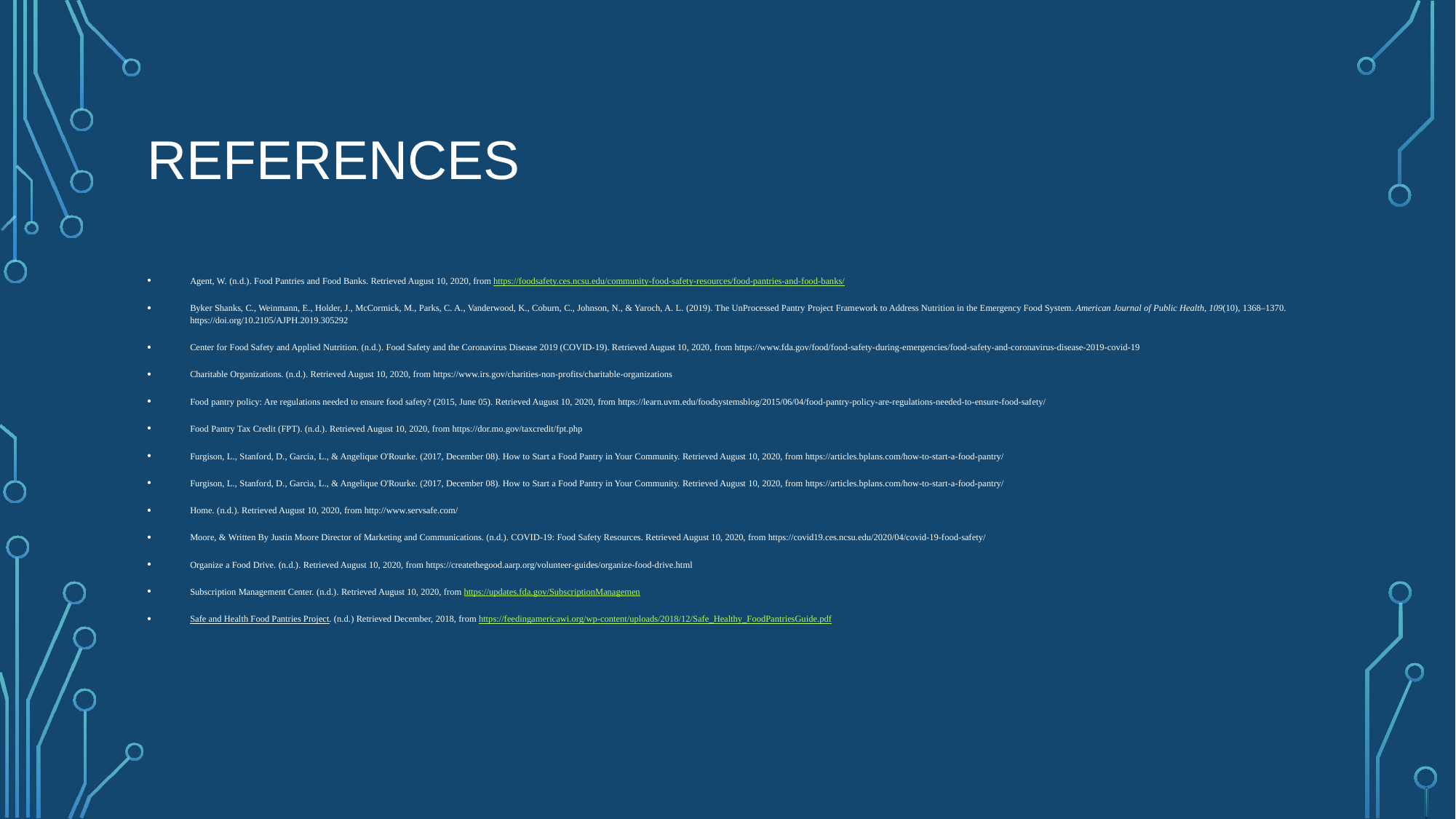

# References
Agent, W. (n.d.). Food Pantries and Food Banks. Retrieved August 10, 2020, from https://foodsafety.ces.ncsu.edu/community-food-safety-resources/food-pantries-and-food-banks/
Byker Shanks, C., Weinmann, E., Holder, J., McCormick, M., Parks, C. A., Vanderwood, K., Coburn, C., Johnson, N., & Yaroch, A. L. (2019). The UnProcessed Pantry Project Framework to Address Nutrition in the Emergency Food System. American Journal of Public Health, 109(10), 1368–1370. https://doi.org/10.2105/AJPH.2019.305292
Center for Food Safety and Applied Nutrition. (n.d.). Food Safety and the Coronavirus Disease 2019 (COVID-19). Retrieved August 10, 2020, from https://www.fda.gov/food/food-safety-during-emergencies/food-safety-and-coronavirus-disease-2019-covid-19
Charitable Organizations. (n.d.). Retrieved August 10, 2020, from https://www.irs.gov/charities-non-profits/charitable-organizations
Food pantry policy: Are regulations needed to ensure food safety? (2015, June 05). Retrieved August 10, 2020, from https://learn.uvm.edu/foodsystemsblog/2015/06/04/food-pantry-policy-are-regulations-needed-to-ensure-food-safety/
Food Pantry Tax Credit (FPT). (n.d.). Retrieved August 10, 2020, from https://dor.mo.gov/taxcredit/fpt.php
Furgison, L., Stanford, D., Garcia, L., & Angelique O'Rourke. (2017, December 08). How to Start a Food Pantry in Your Community. Retrieved August 10, 2020, from https://articles.bplans.com/how-to-start-a-food-pantry/
Furgison, L., Stanford, D., Garcia, L., & Angelique O'Rourke. (2017, December 08). How to Start a Food Pantry in Your Community. Retrieved August 10, 2020, from https://articles.bplans.com/how-to-start-a-food-pantry/
Home. (n.d.). Retrieved August 10, 2020, from http://www.servsafe.com/
Moore, & Written By Justin Moore Director of Marketing and Communications. (n.d.). COVID-19: Food Safety Resources. Retrieved August 10, 2020, from https://covid19.ces.ncsu.edu/2020/04/covid-19-food-safety/
Organize a Food Drive. (n.d.). Retrieved August 10, 2020, from https://createthegood.aarp.org/volunteer-guides/organize-food-drive.html
Subscription Management Center. (n.d.). Retrieved August 10, 2020, from https://updates.fda.gov/SubscriptionManagemen
Safe and Health Food Pantries Project. (n.d.) Retrieved December, 2018, from https://feedingamericawi.org/wp-content/uploads/2018/12/Safe_Healthy_FoodPantriesGuide.pdf